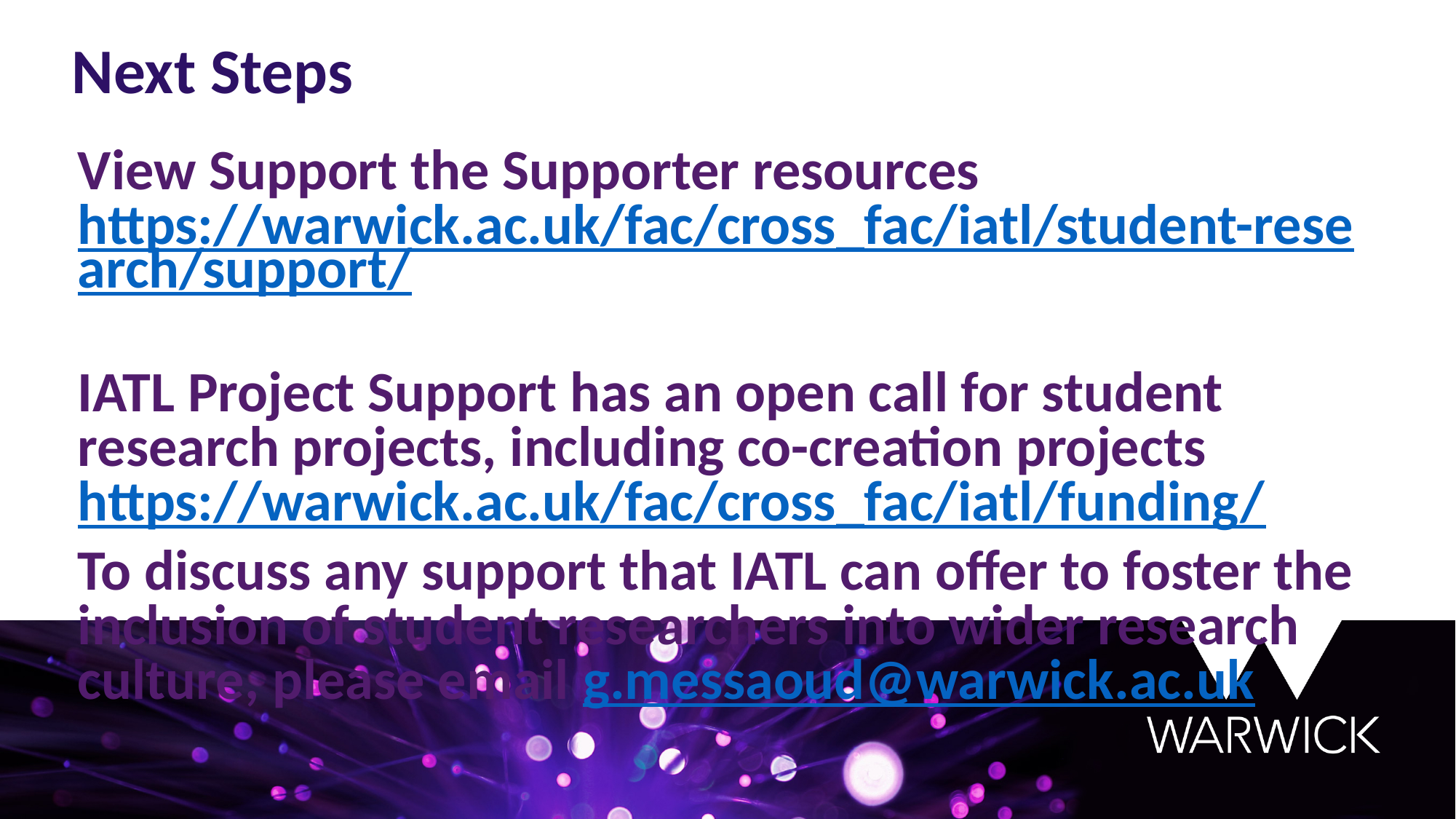

Next Steps
View Support the Supporter resources https://warwick.ac.uk/fac/cross_fac/iatl/student-research/support/
IATL Project Support has an open call for student research projects, including co-creation projects https://warwick.ac.uk/fac/cross_fac/iatl/funding/
To discuss any support that IATL can offer to foster the inclusion of student researchers into wider research culture, please email g.messaoud@warwick.ac.uk